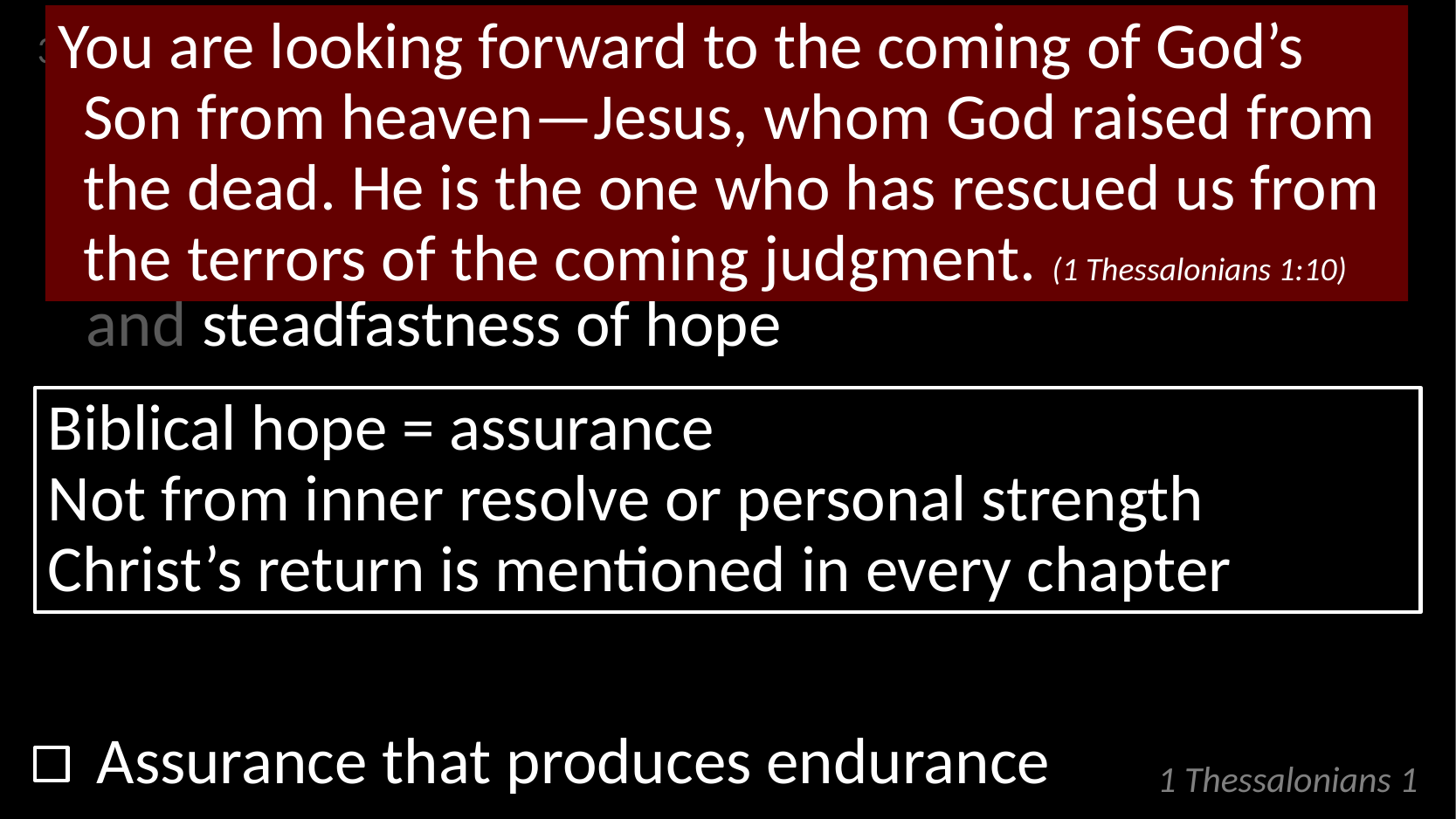

You are looking forward to the coming of God’s Son from heaven—Jesus, whom God raised from the dead. He is the one who has rescued us from the terrors of the coming judgment. (1 Thessalonians 1:10)
3 constantly bearing in mind
	your work of faith
	and labor of love
	and steadfastness of hope
	in our Lord Jesus Christ
in the presence of our God and Father,
Biblical hope = assurance
Not from inner resolve or personal strength
Christ’s return is mentioned in every chapter
    Assurance that produces endurance
# 1 Thessalonians 1